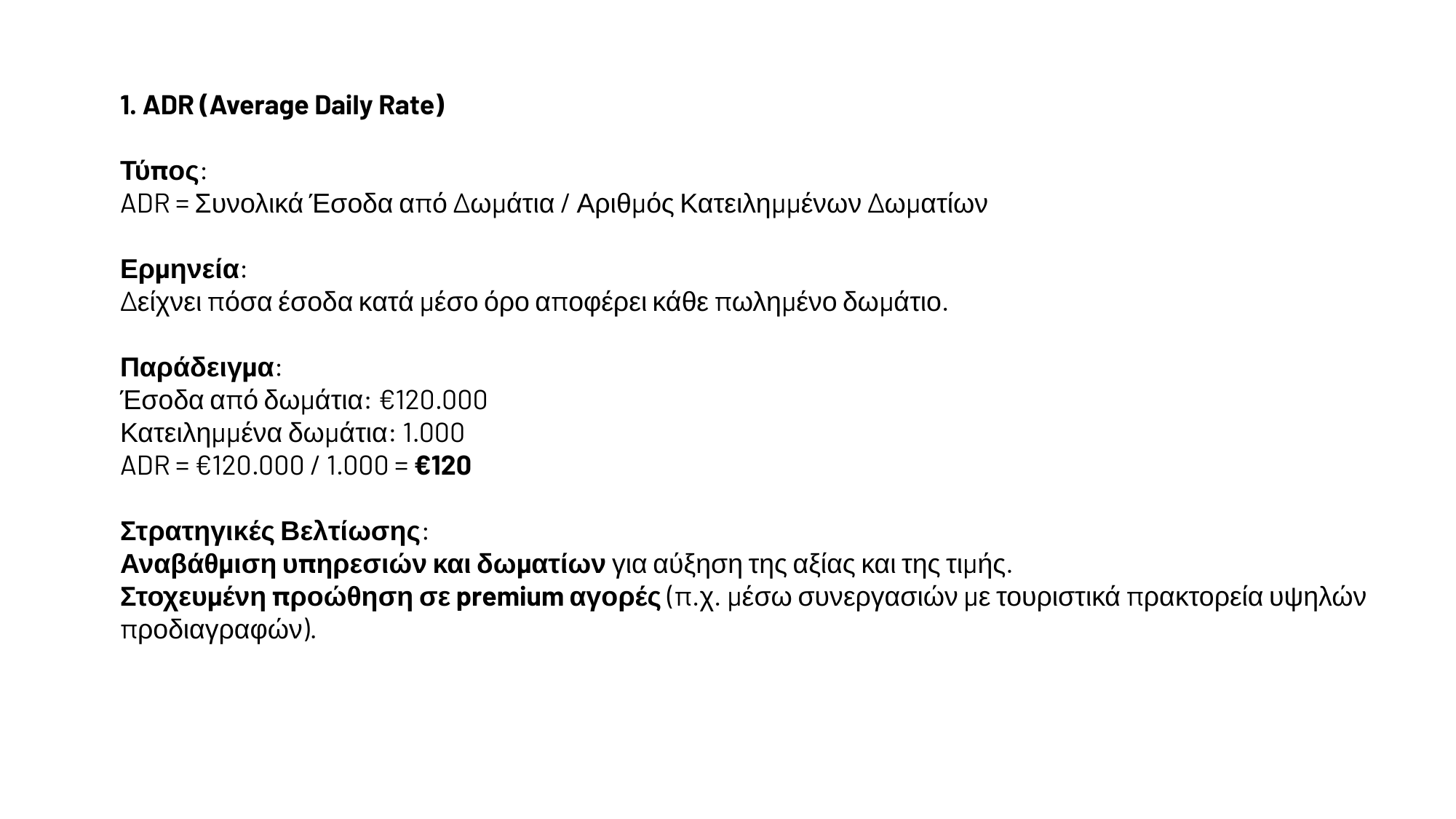

1. ADR (Average Daily Rate)

Τύπος:
ADR = Συνολικά Έσοδα από Δωμάτια / Αριθμός Κατειλημμένων Δωματίων

Ερμηνεία:
Δείχνει πόσα έσοδα κατά μέσο όρο αποφέρει κάθε πωλημένο δωμάτιο.

Παράδειγμα:
Έσοδα από δωμάτια: €120.000
Κατειλημμένα δωμάτια: 1.000
ADR = €120.000 / 1.000 = €120

Στρατηγικές Βελτίωσης:
Αναβάθμιση υπηρεσιών και δωματίων για αύξηση της αξίας και της τιμής.
Στοχευμένη προώθηση σε premium αγορές (π.χ. μέσω συνεργασιών με τουριστικά πρακτορεία υψηλών προδιαγραφών).